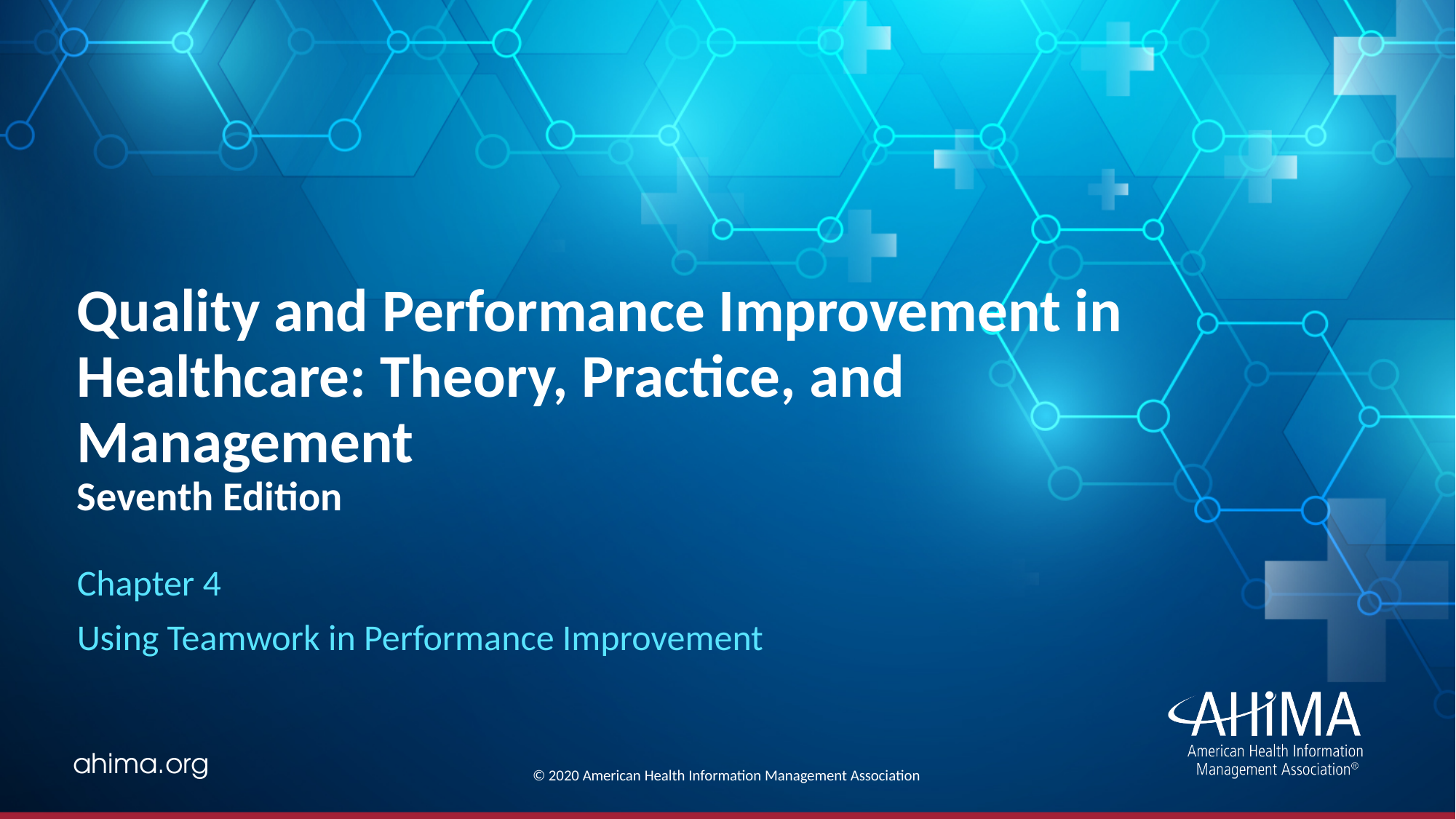

# Quality and Performance Improvement in Healthcare: Theory, Practice, and Management Seventh Edition
Chapter 4
Using Teamwork in Performance Improvement
© 2020 American Health Information Management Association